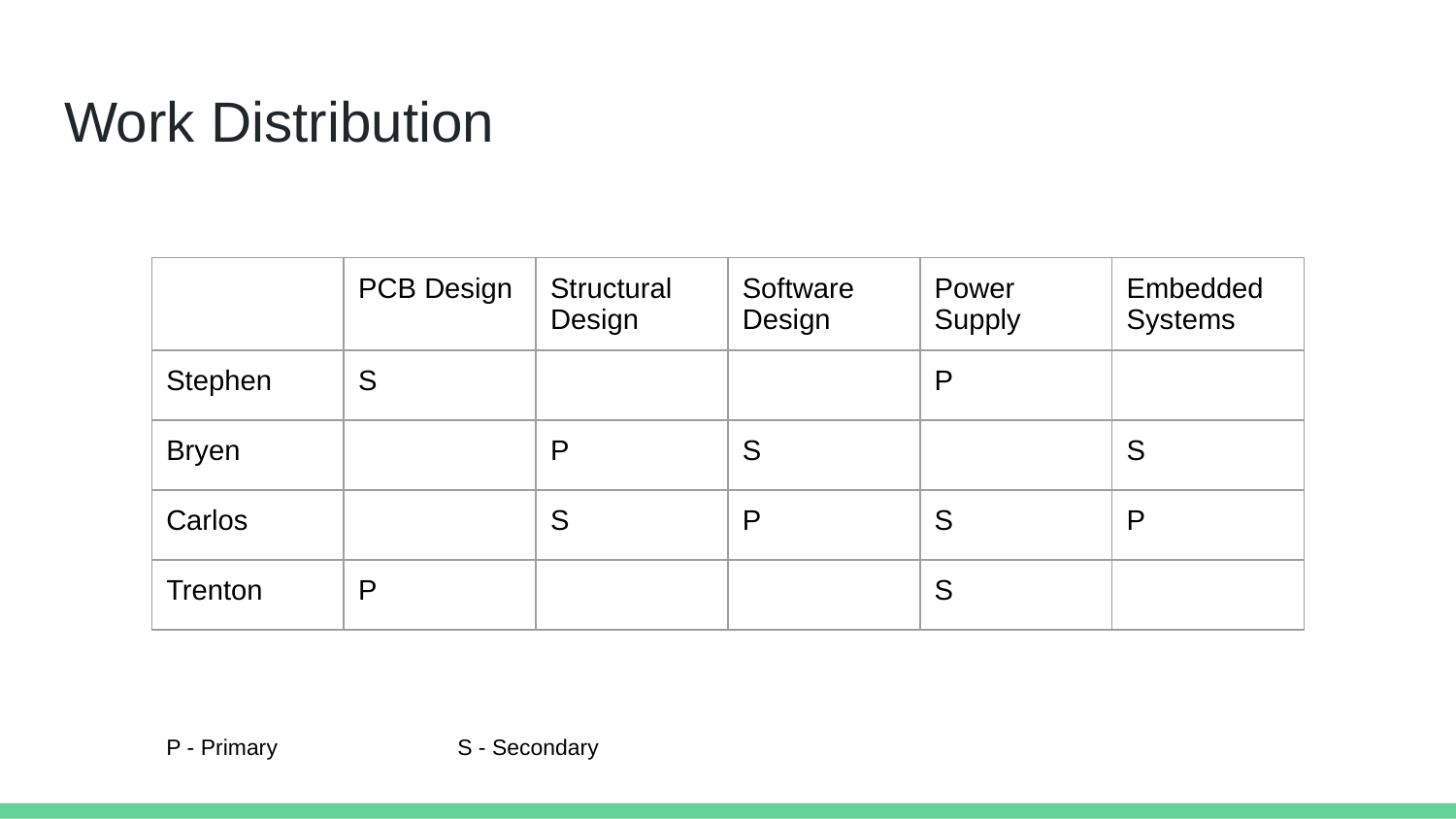

# Work Distribution
|  | PCB Design | Structural Design | Software Design | Power Supply | Embedded Systems |
| --- | --- | --- | --- | --- | --- |
| Stephen | S |  |  | P |  |
| Bryen |  | P | S |  | S |
| Carlos |  | S | P | S | P |
| Trenton | P |  |  | S |  |
P - Primary		S - Secondary